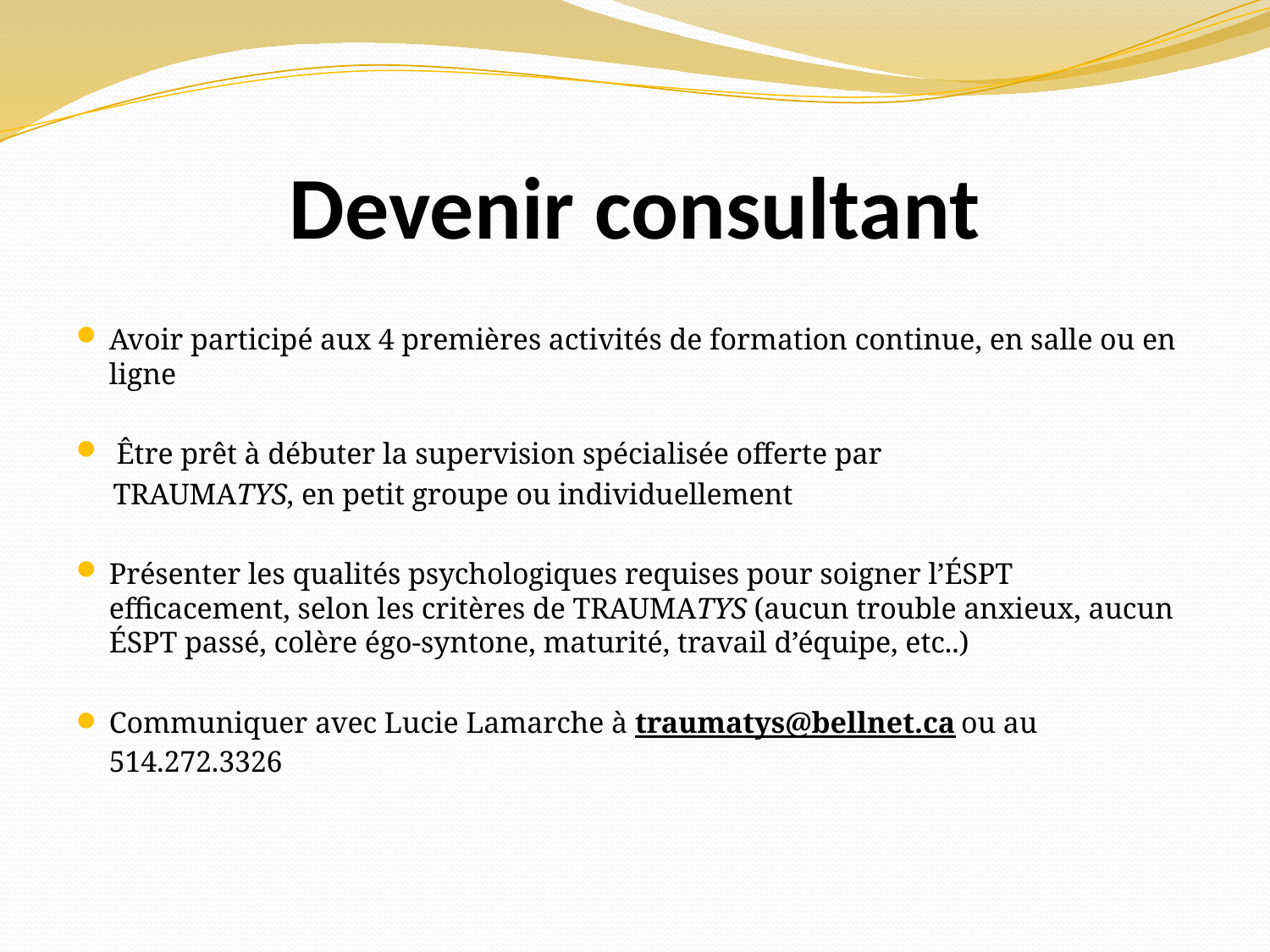

# Devenir consultant

Avoir participé aux 4 premières activités de formation continue, en salle ou en ligne

 Être prêt à débuter la supervision spécialisée offerte par
     TRAUMATYS, en petit groupe ou individuellement

Présenter les qualités psychologiques requises pour soigner l’ÉSPT efficacement, selon les critères de TRAUMATYS (aucun trouble anxieux, aucun ÉSPT passé, colère égo-syntone, maturité, travail d’équipe, etc..)

Communiquer avec Lucie Lamarche à traumatys@bellnet.ca ou au 514.272.3326